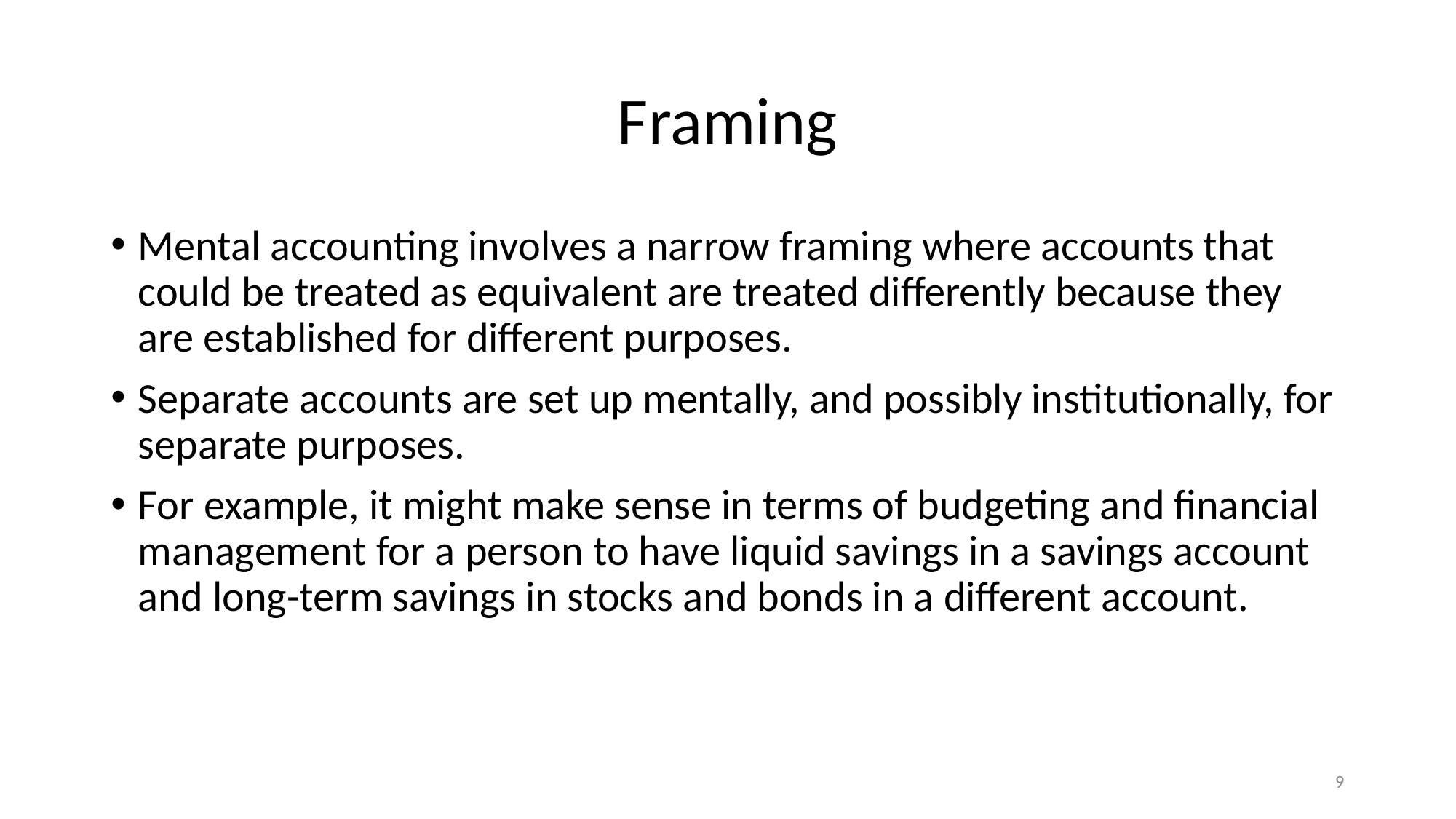

# Framing
Mental accounting involves a narrow framing where accounts that could be treated as equivalent are treated differently because they are established for different purposes.
Separate accounts are set up mentally, and possibly institutionally, for separate purposes.
For example, it might make sense in terms of budgeting and financial management for a person to have liquid savings in a savings account  and long-term savings in stocks and bonds in a different account.
9